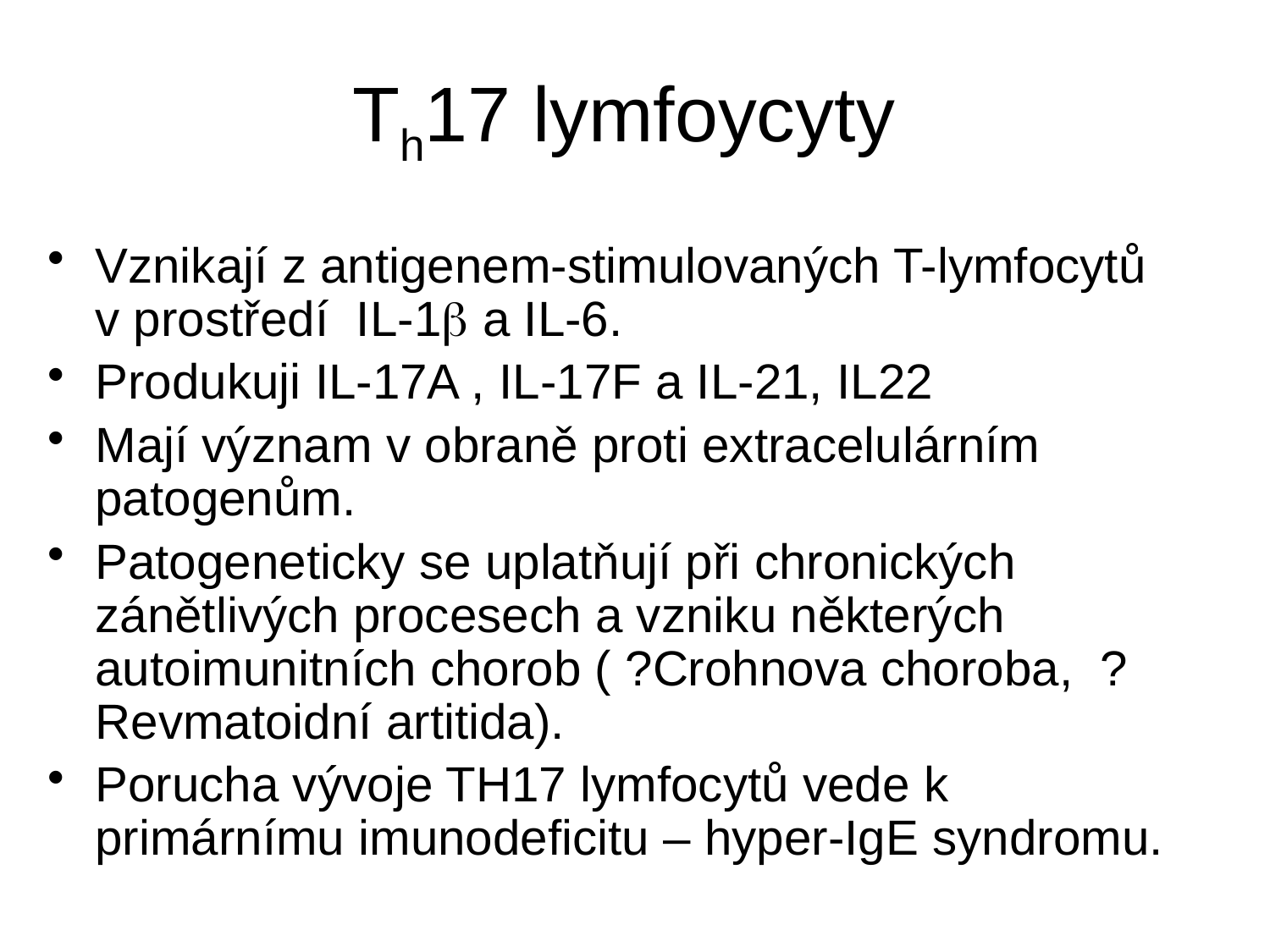

# Th17 lymfoycyty
Vznikají z antigenem-stimulovaných T-lymfocytů
v prostředí  IL-1β a IL-6.
Produkuji IL-17A , IL-17F a IL-21, IL22
Mají význam v obraně proti extracelulárním patogenům.
Patogeneticky se uplatňují při chronických zánětlivých procesech a vzniku některých autoimunitních chorob ( ?Crohnova choroba,  ?Revmatoidní artitida).
Porucha vývoje TH17 lymfocytů vede k primárnímu imunodeficitu – hyper-IgE syndromu.